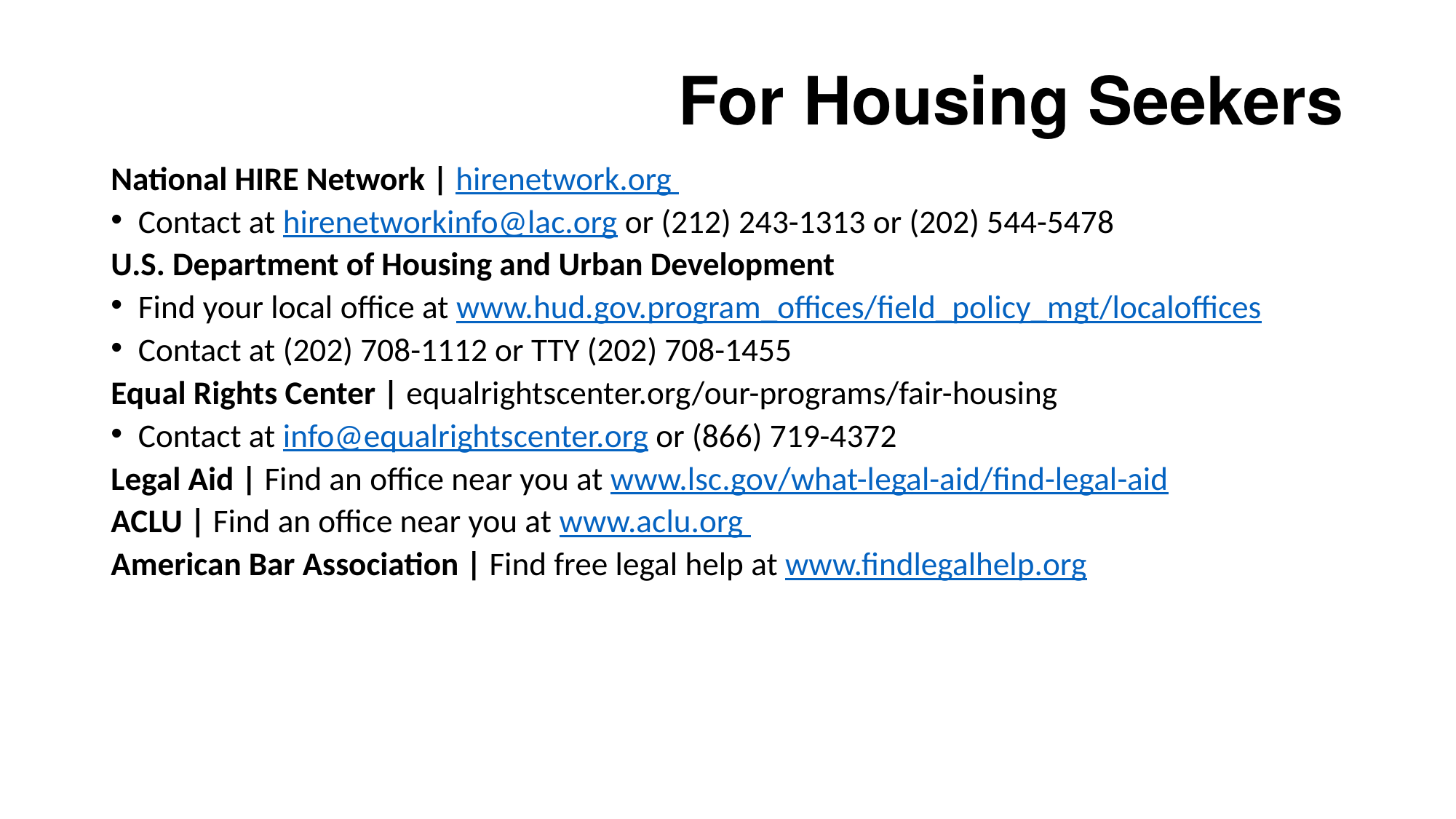

# For Housing Seekers

National HIRE Network | hirenetwork.org
Contact at hirenetworkinfo@lac.org or (212) 243-1313 or (202) 544-5478
U.S. Department of Housing and Urban Development
Find your local office at www.hud.gov.program_offices/field_policy_mgt/localoffices
Contact at (202) 708-1112 or TTY (202) 708-1455
Equal Rights Center | equalrightscenter.org/our-programs/fair-housing
Contact at info@equalrightscenter.org or (866) 719-4372
Legal Aid | Find an office near you at www.lsc.gov/what-legal-aid/find-legal-aid
ACLU | Find an office near you at www.aclu.org
American Bar Association | Find free legal help at www.findlegalhelp.org